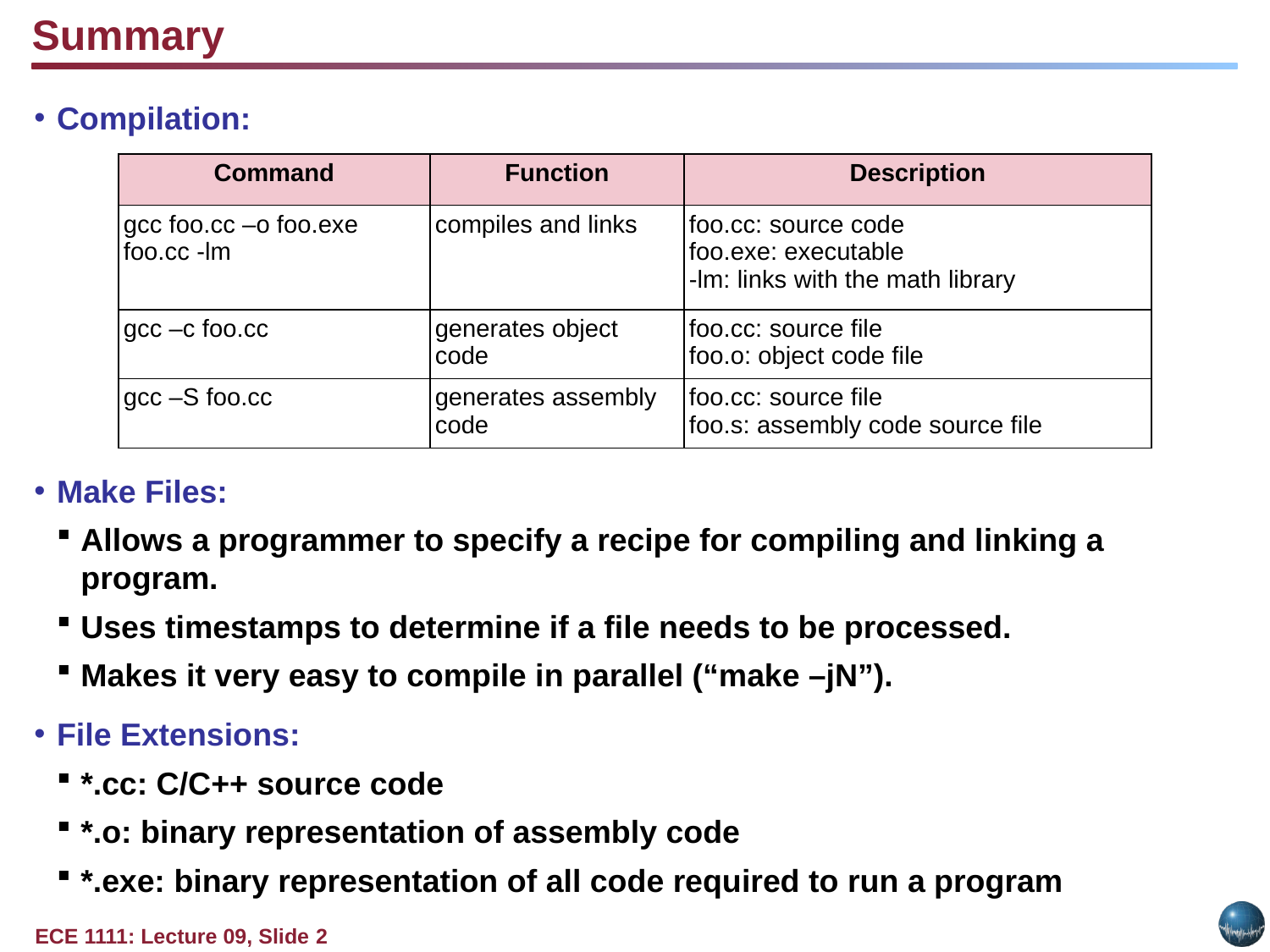

Summary
Compilation:
Make Files:
Allows a programmer to specify a recipe for compiling and linking a program.
Uses timestamps to determine if a file needs to be processed.
Makes it very easy to compile in parallel (“make –jN”).
File Extensions:
*.cc: C/C++ source code
*.o: binary representation of assembly code
*.exe: binary representation of all code required to run a program
| Command | Function | Description |
| --- | --- | --- |
| gcc foo.cc –o foo.exe foo.cc -lm | compiles and links | foo.cc: source code foo.exe: executable -lm: links with the math library |
| gcc –c foo.cc | generates object code | foo.cc: source file foo.o: object code file |
| gcc –S foo.cc | generates assembly code | foo.cc: source file foo.s: assembly code source file |